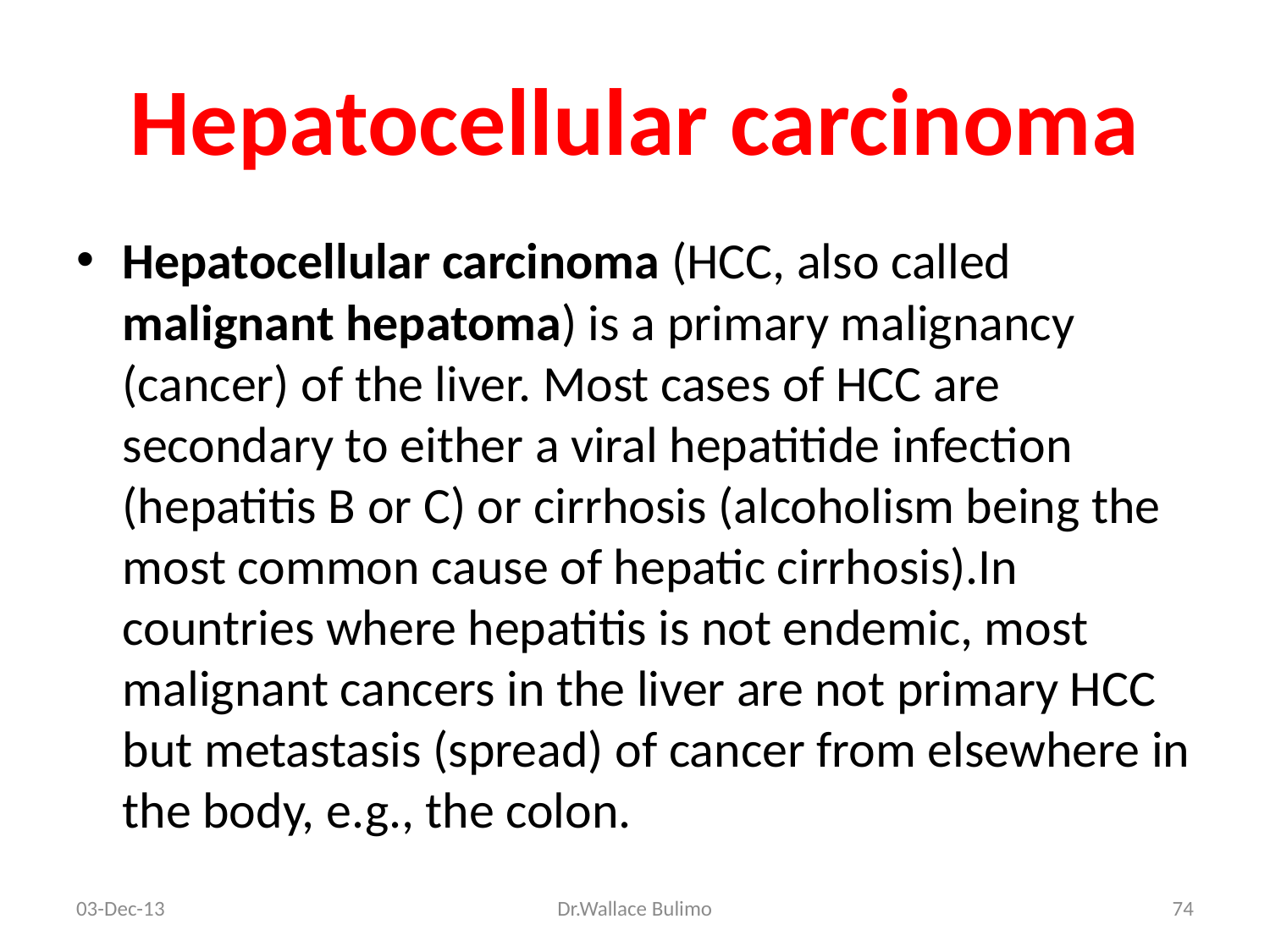

# Hepatocellular carcinoma
Hepatocellular carcinoma (HCC, also called malignant hepatoma) is a primary malignancy (cancer) of the liver. Most cases of HCC are secondary to either a viral hepatitide infection (hepatitis B or C) or cirrhosis (alcoholism being the most common cause of hepatic cirrhosis).In countries where hepatitis is not endemic, most malignant cancers in the liver are not primary HCC but metastasis (spread) of cancer from elsewhere in the body, e.g., the colon.
03-Dec-13
Dr.Wallace Bulimo
74